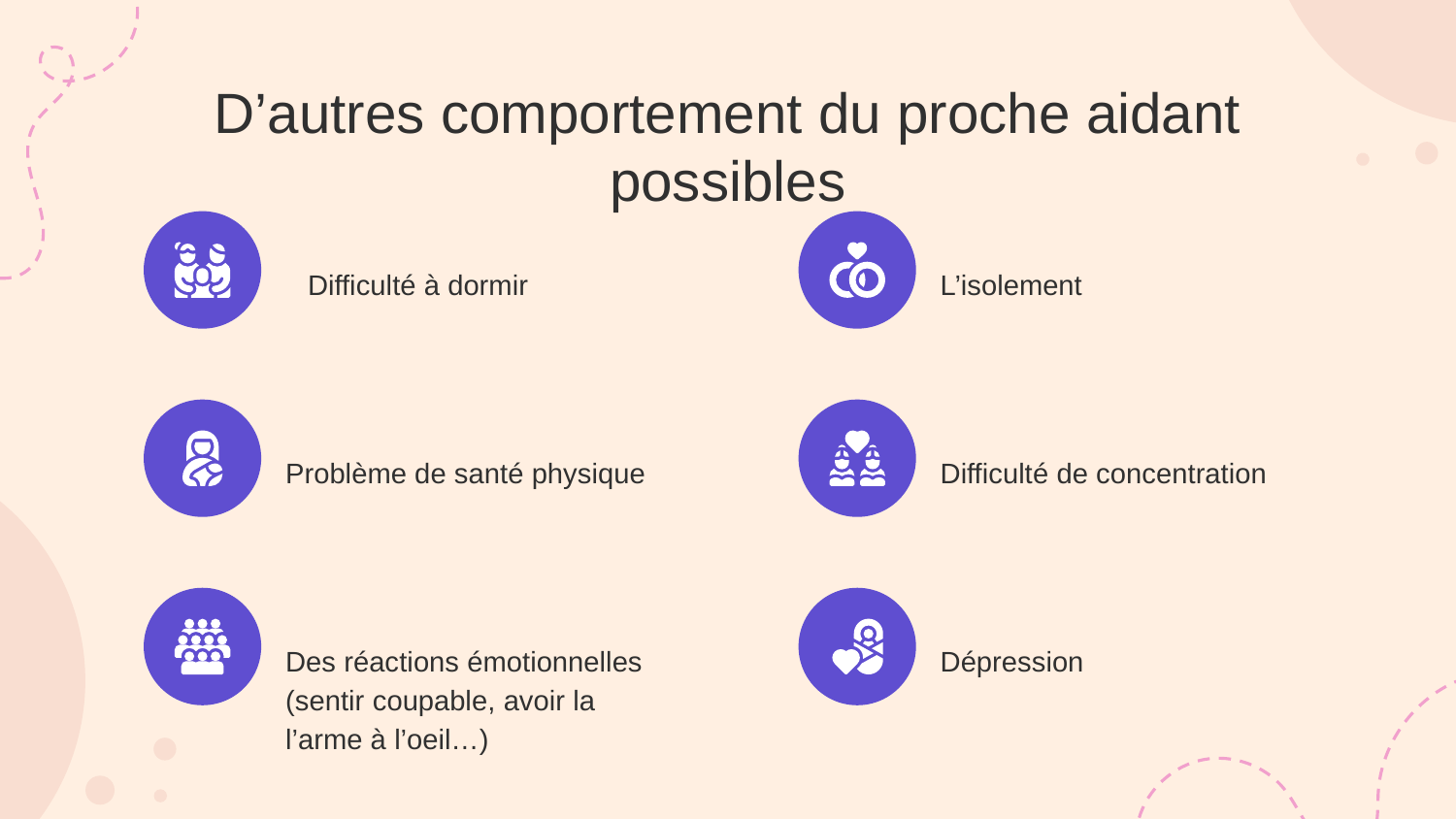

# D’autres comportement du proche aidant possibles

Difficulté à dormir
L’isolement

Problème de santé physique

Difficulté de concentration

Des réactions émotionnelles (sentir coupable, avoir la l’arme à l’oeil…)

Dépression